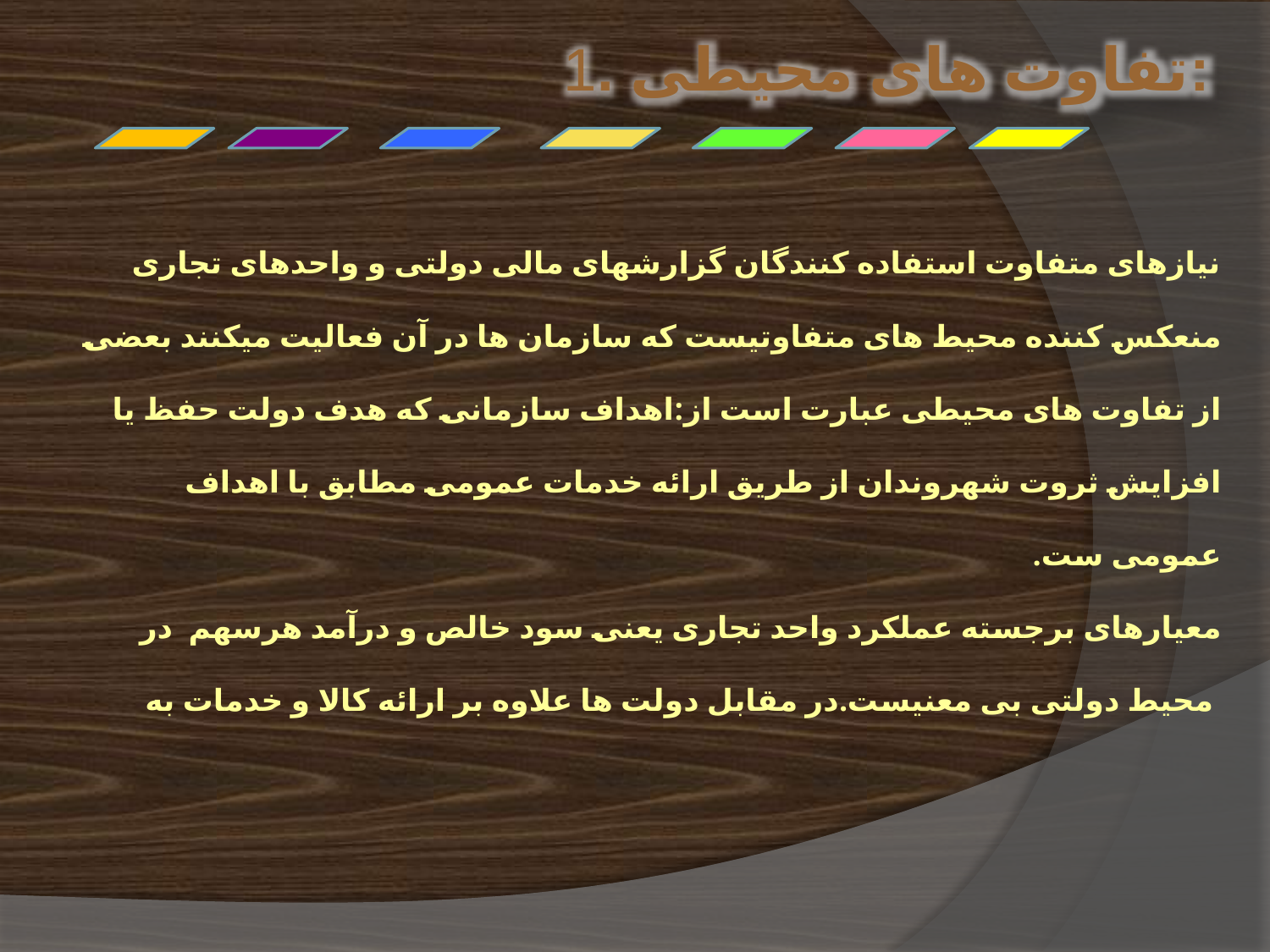

1. تفاوت های محیطی:
# نیازهای متفاوت استفاده کنندگان گزارشهای مالی دولتی و واحدهای تجاری منعکس کننده محیط های متفاوتیست که سازمان ها در آن فعالیت میکنند بعضی از تفاوت های محیطی عبارت است از:اهداف سازمانی که هدف دولت حفظ یا افزایش ثروت شهروندان از طریق ارائه خدمات عمومی مطابق با اهداف عمومی ست. معیارهای برجسته عملکرد واحد تجاری یعنی سود خالص و درآمد هرسهم  در محیط دولتی بی معنیست.در مقابل دولت ها علاوه بر ارائه کالا و خدمات به